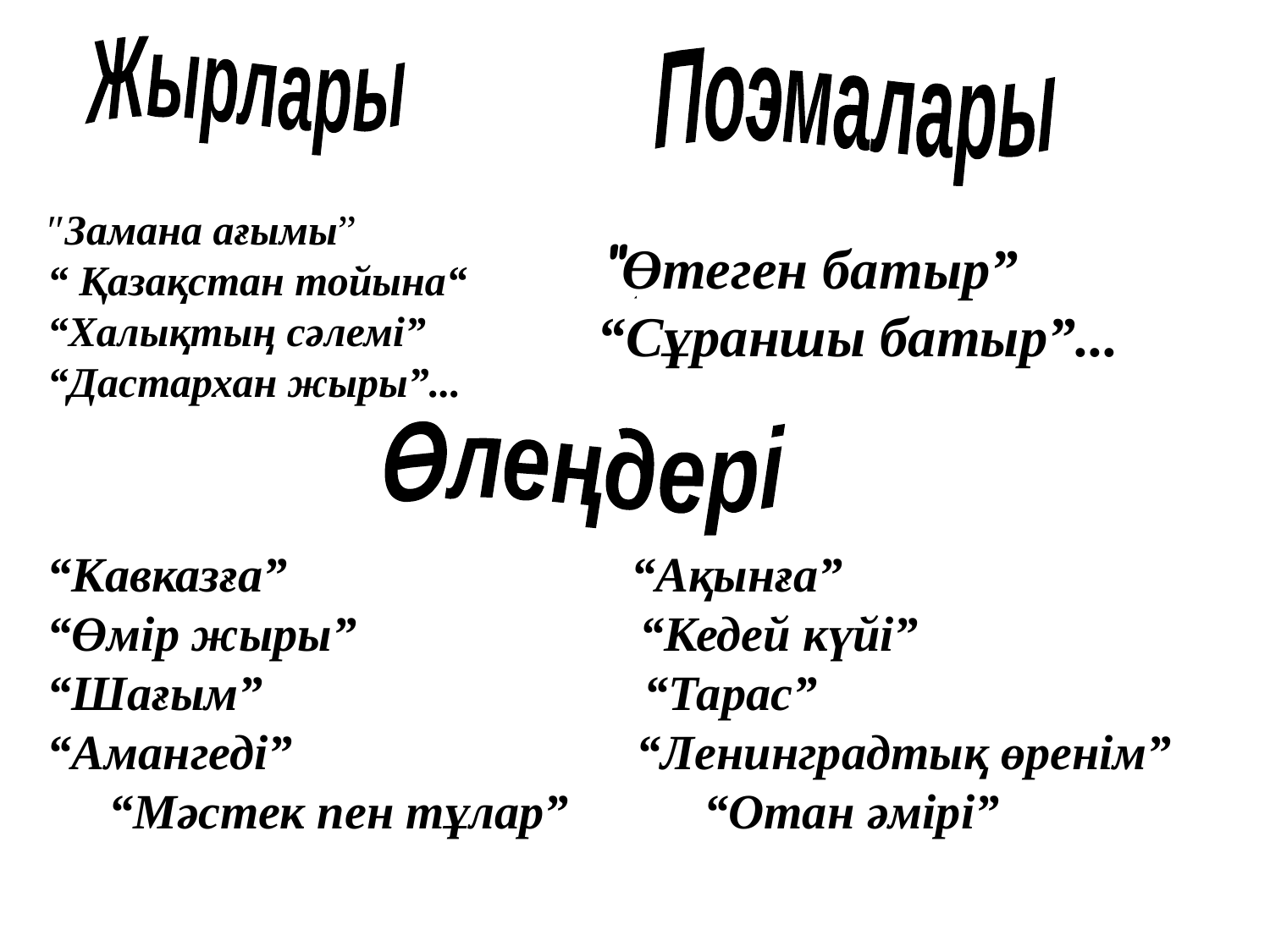

Жырлары
Поэмалары
″Замана ағымы”
“ Қазақстан тойына“
“Халықтың сәлемі”
“Дастархан жыры”...

“Өтеген батыр”
“Сұраншы батыр”...

Өлеңдері
“Кавказға”                            “Ақынға”
“Өмір жыры”                       “Кедей күйі”
“Шағым”                               “Тарас”
“Амангеді”                            “Ленинградтық өренім”       “Мәстек пен тұлар”           “Отан әмірі”